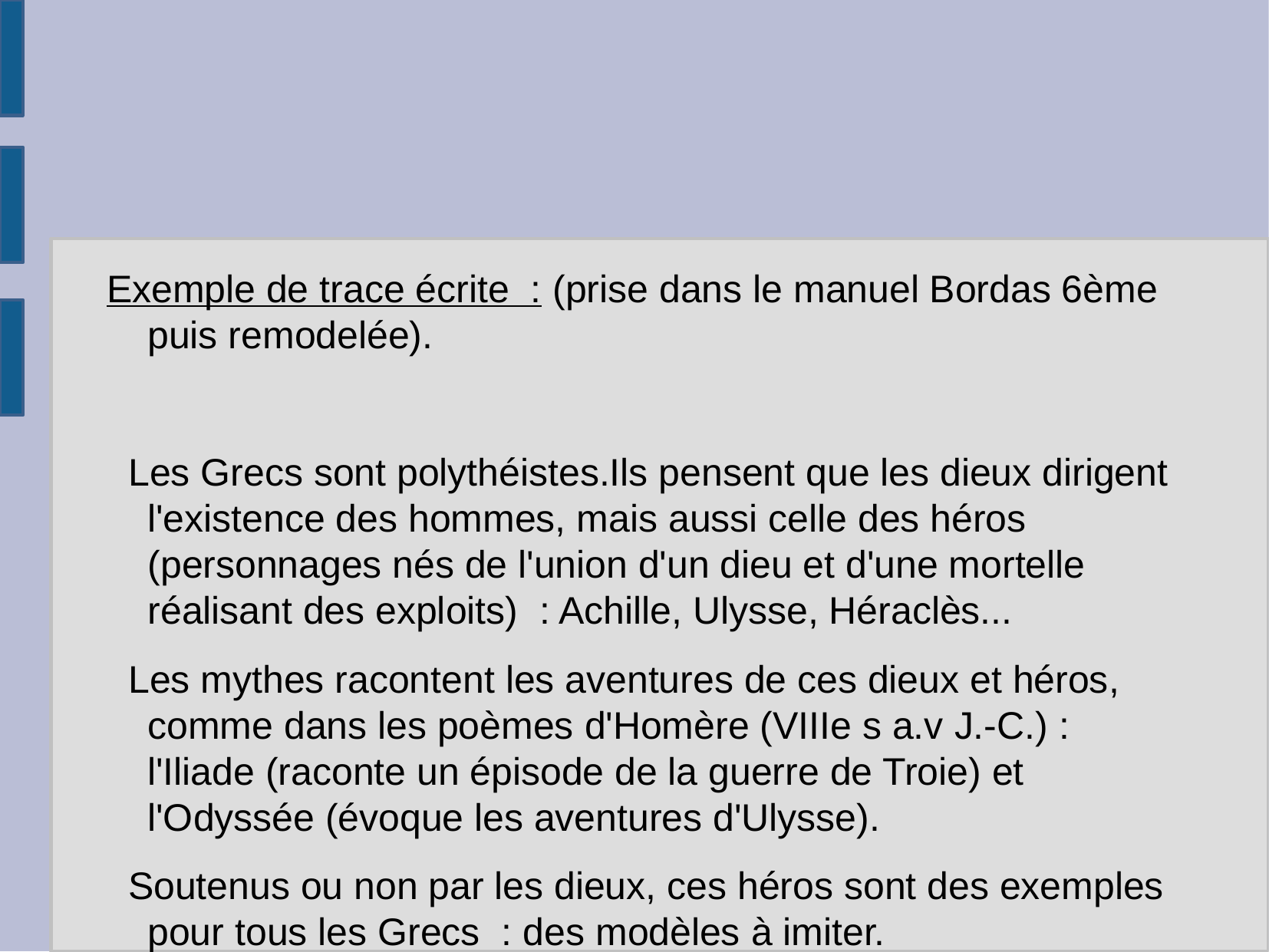

Exemple de trace écrite  : (prise dans le manuel Bordas 6ème puis remodelée).

  Les Grecs sont polythéistes.Ils pensent que les dieux dirigent l'existence des hommes, mais aussi celle des héros (personnages nés de l'union d'un dieu et d'une mortelle réalisant des exploits)  : Achille, Ulysse, Héraclès...
  Les mythes racontent les aventures de ces dieux et héros, comme dans les poèmes d'Homère (VIIIe s a.v J.-C.) : l'Iliade (raconte un épisode de la guerre de Troie) et l'Odyssée (évoque les aventures d'Ulysse).
  Soutenus ou non par les dieux, ces héros sont des exemples pour tous les Grecs  : des modèles à imiter.